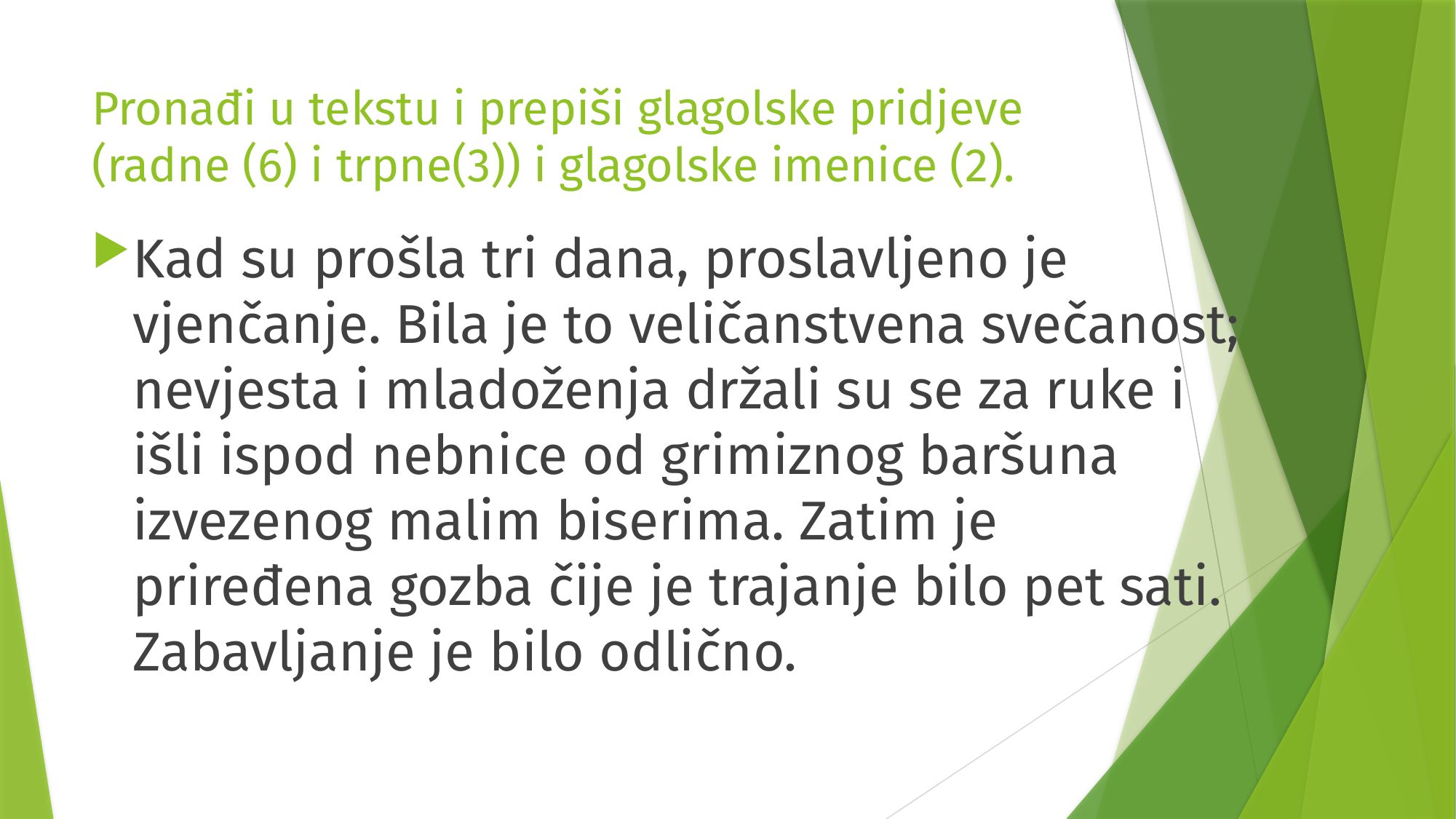

# Pronađi u tekstu i prepiši glagolske pridjeve (radne (6) i trpne(3)) i glagolske imenice (2).
Kad su prošla tri dana, proslavljeno je vjenčanje. Bila je to veličanstvena svečanost; nevjesta i mladoženja držali su se za ruke i išli ispod nebnice od grimiznog baršuna izvezenog malim biserima. Zatim je priređena gozba čije je trajanje bilo pet sati. Zabavljanje je bilo odlično.